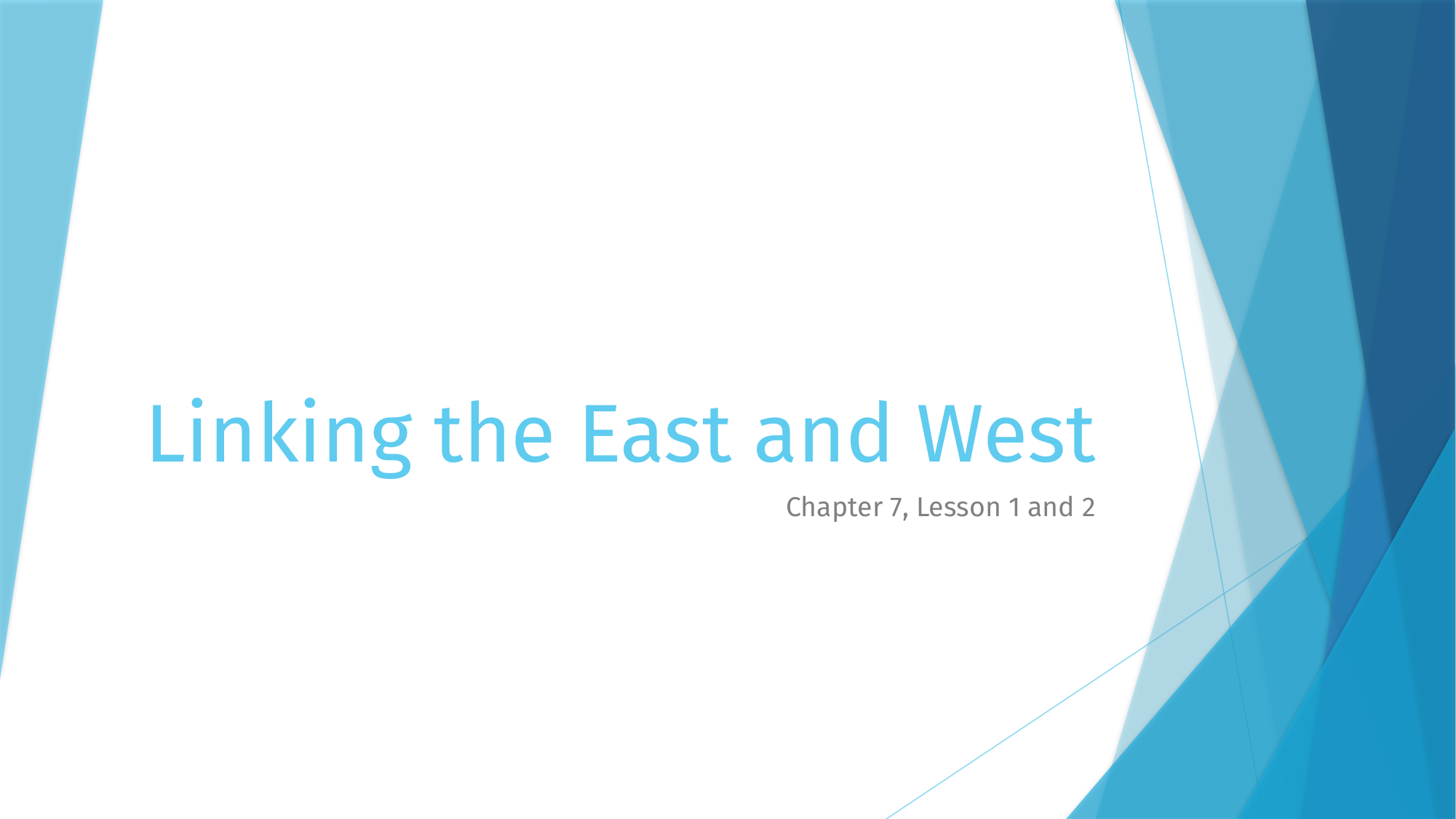

# Linking the East and West
Chapter 7, Lesson 1 and 2